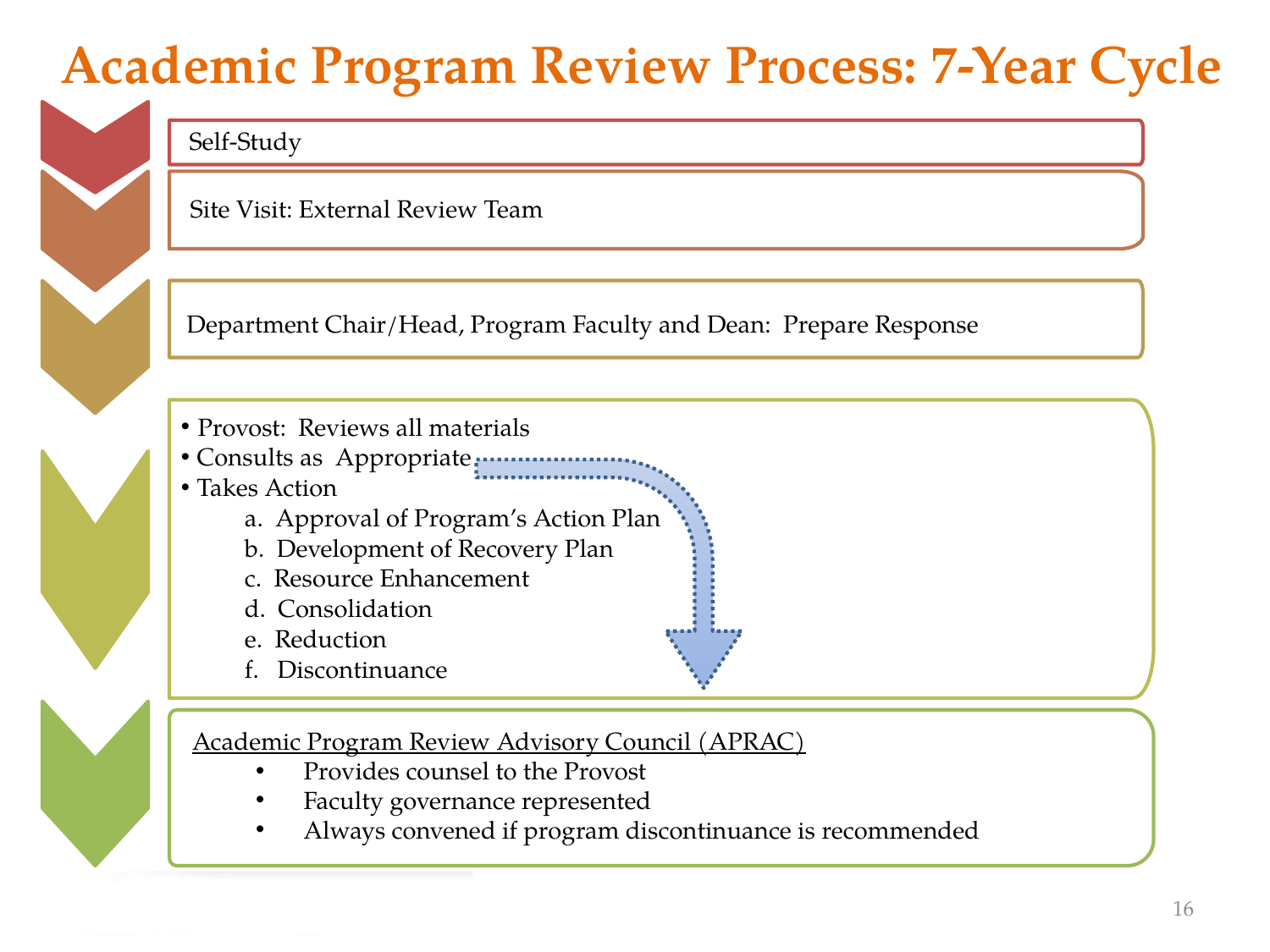

#
Academic Program Review Process: 7-Year Cycle

 Self-Study

   Site Visit: External Review Team

  Department Chair/Head, Program Faculty and Dean:  Prepare Response
Provost:  Reviews all materials
Consults as  Appropriate
Takes Action
a.  Approval of Program’s Action Plan
b.  Development of Recovery Plan
c.  Resource Enhancement
d.  Consolidation
e.  Reduction
f.   Discontinuance

Academic Program Review Advisory Council (APRAC)
Provides counsel to the Provost
Faculty governance represented
Always convened if program discontinuance is recommended

16